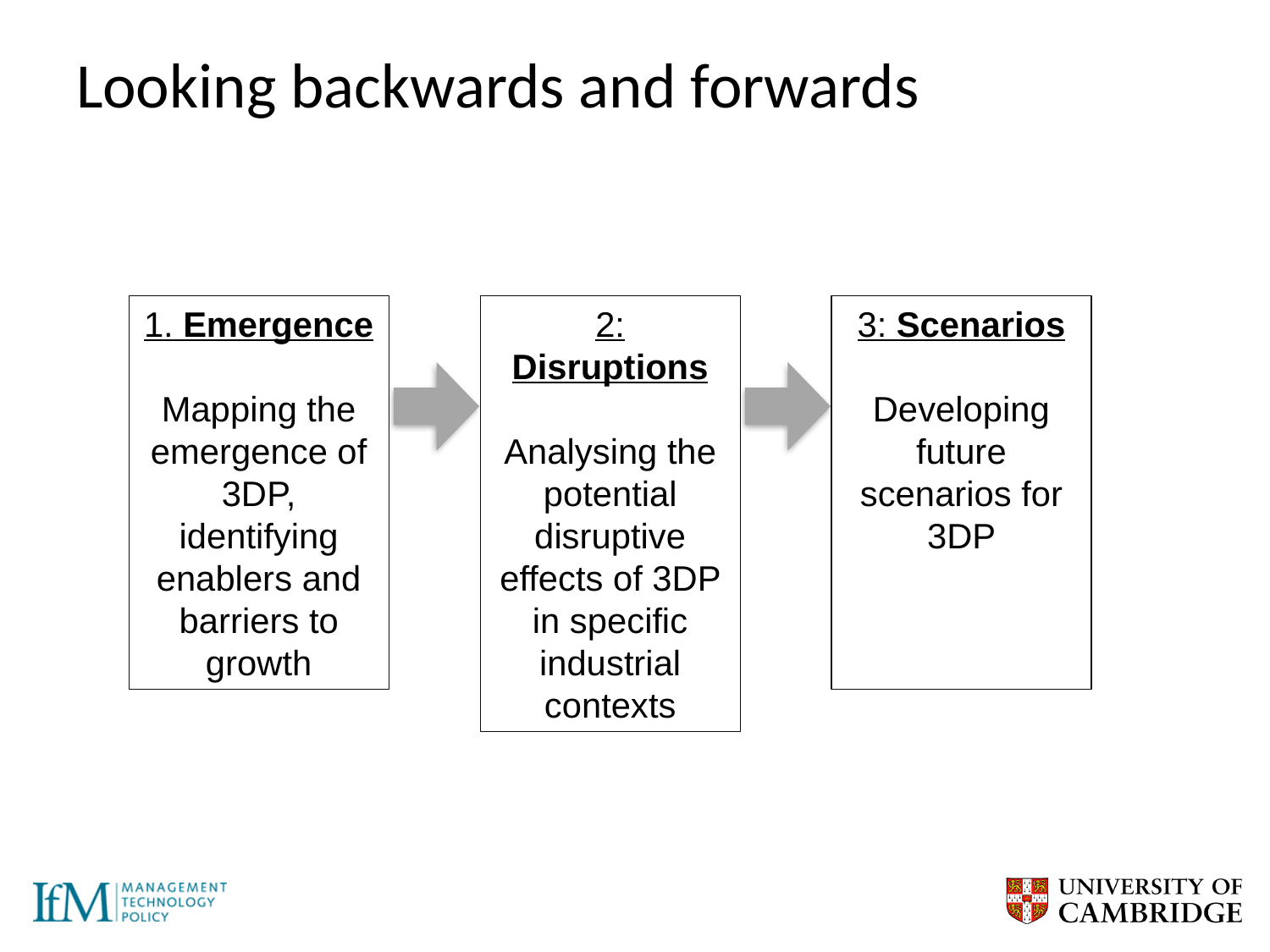

# Looking backwards and forwards
1. Emergence

Mapping the emergence of 3DP, identifying enablers and barriers to growth
2: Disruptions

Analysing the potential disruptive effects of 3DP in specific industrial contexts

3: Scenarios

Developing future scenarios for 3DP